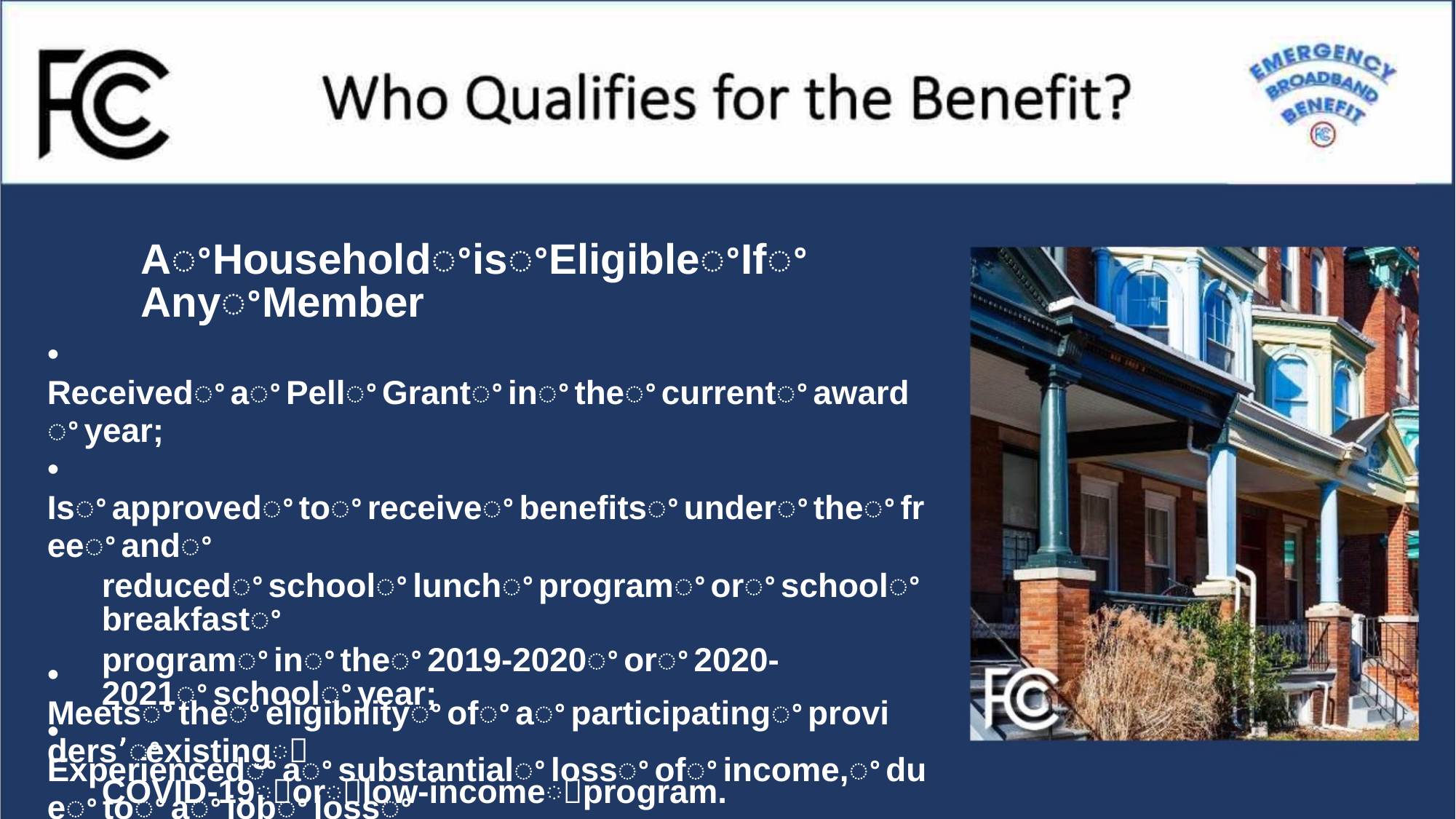

AꢀHouseholdꢀisꢀEligibleꢀIfꢀAnyꢀMember
• ReceivedꢀaꢀPellꢀGrantꢀinꢀtheꢀcurrentꢀawardꢀyear;
• Isꢀapprovedꢀtoꢀreceiveꢀbenefitsꢀunderꢀtheꢀfreeꢀandꢀ
reducedꢀschoolꢀlunchꢀprogramꢀorꢀschoolꢀbreakfastꢀ
programꢀinꢀtheꢀ2019-2020ꢀorꢀ2020-2021ꢀschoolꢀyear;
• Experiencedꢀaꢀsubstantialꢀlossꢀofꢀincome,ꢀdueꢀtoꢀaꢀjobꢀlossꢀ
orꢀfurloughꢀsinceꢀ2/29/20ꢀandꢀtheꢀhouseholdꢀhadꢀaꢀtotalꢀ
incomeꢀinꢀ2020ꢀbelowꢀ$99,000ꢀ(singleꢀfilers)ꢀorꢀ$198,000ꢀ
(jointꢀfilers);ꢀor
• Meetsꢀtheꢀeligibilityꢀofꢀaꢀparticipatingꢀproviders’ꢀexistingꢀ
COVID-19ꢀorꢀlow-incomeꢀprogram.